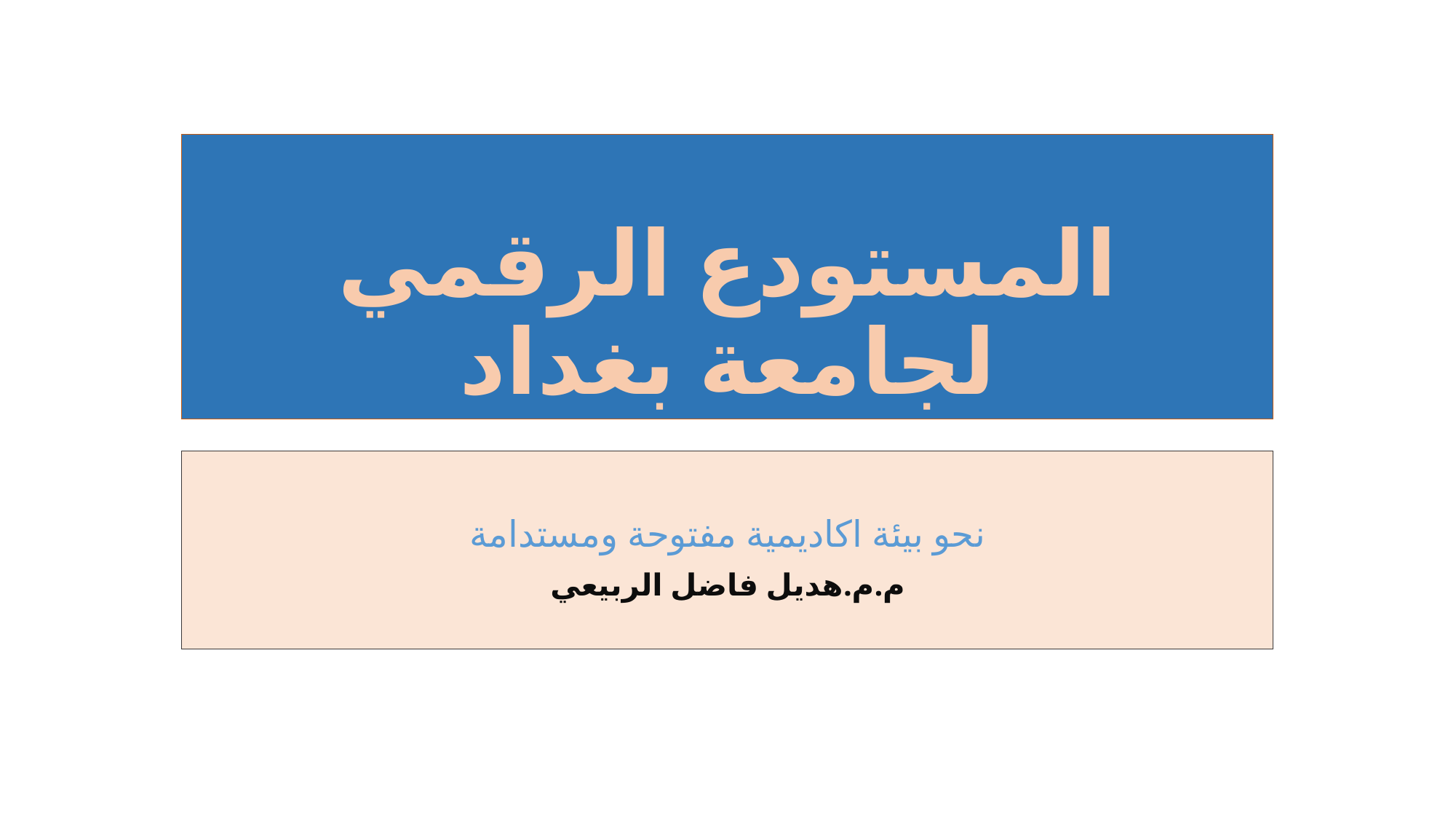

# المستودع الرقمي لجامعة بغداد

نحو بيئة اكاديمية مفتوحة ومستدامة
م.م.هديل فاضل الربيعي